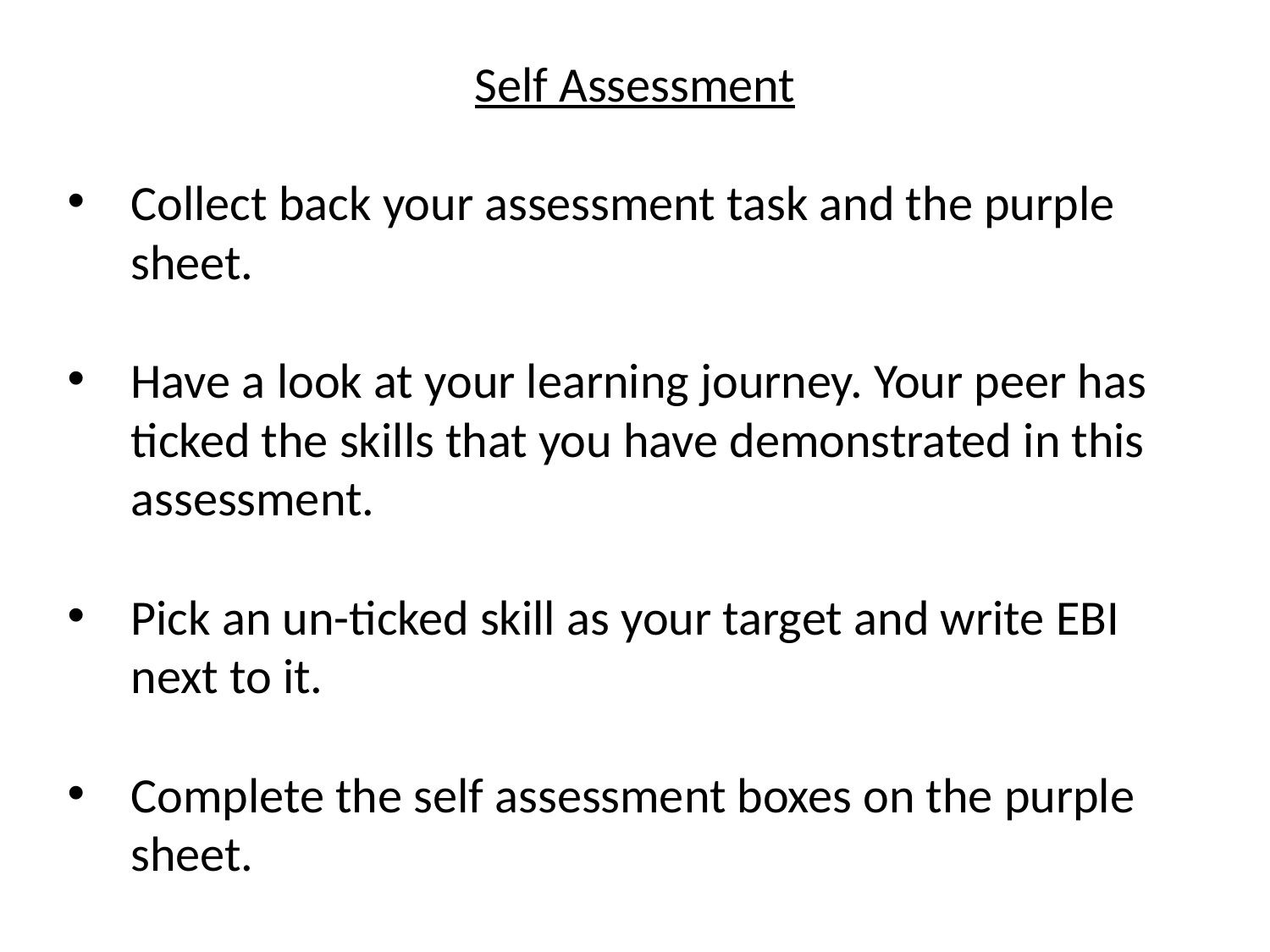

Self Assessment

Collect back your assessment task and the purple sheet.

Have a look at your learning journey. Your peer has ticked the skills that you have demonstrated in this assessment.

Pick an un-ticked skill as your target and write EBI next to it.

Complete the self assessment boxes on the purple sheet.